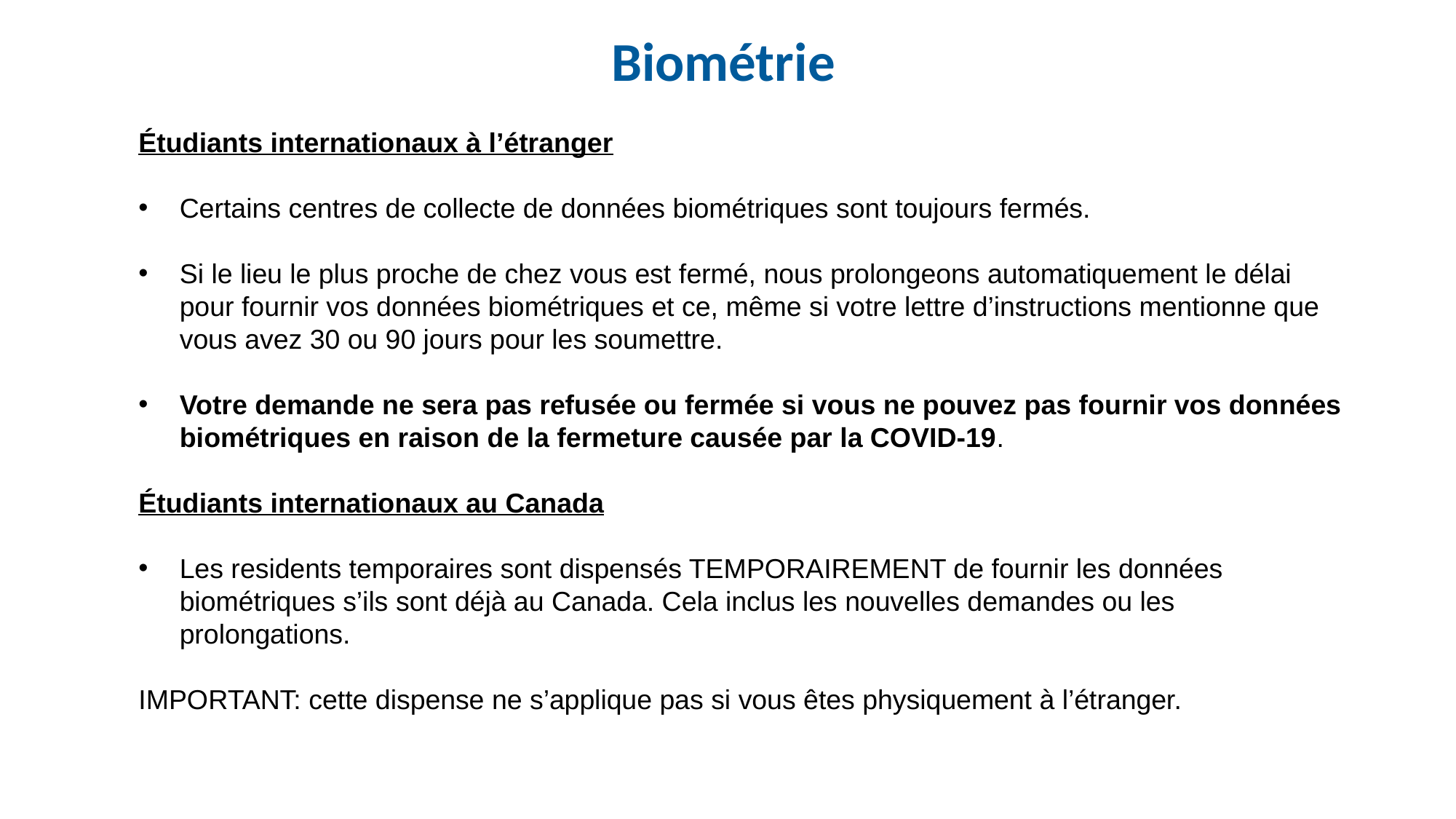

Biométrie
Étudiants internationaux à l’étranger

Certains centres de collecte de données biométriques sont toujours fermés.

Si le lieu le plus proche de chez vous est fermé, nous prolongeons automatiquement le délai pour fournir vos données biométriques et ce, même si votre lettre d’instructions mentionne que vous avez 30 ou 90 jours pour les soumettre.

Votre demande ne sera pas refusée ou fermée si vous ne pouvez pas fournir vos données biométriques en raison de la fermeture causée par la COVID-19.

Étudiants internationaux au Canada

Les residents temporaires sont dispensés TEMPORAIREMENT de fournir les données biométriques s’ils sont déjà au Canada. Cela inclus les nouvelles demandes ou les prolongations.

IMPORTANT: cette dispense ne s’applique pas si vous êtes physiquement à l’étranger.

16